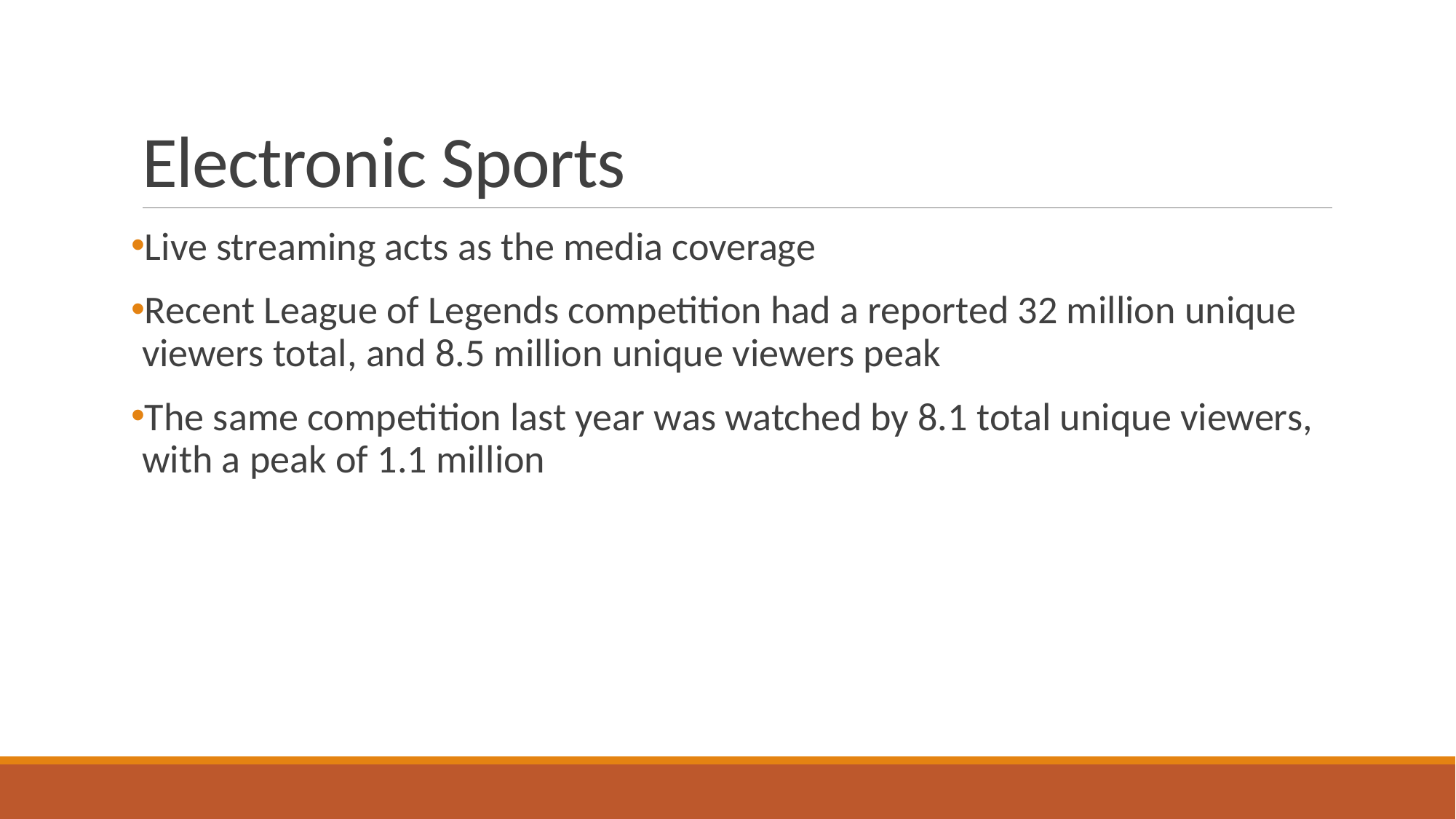

# Electronic Sports
Live streaming acts as the media coverage
Recent League of Legends competition had a reported 32 million unique viewers total, and 8.5 million unique viewers peak
The same competition last year was watched by 8.1 total unique viewers, with a peak of 1.1 million